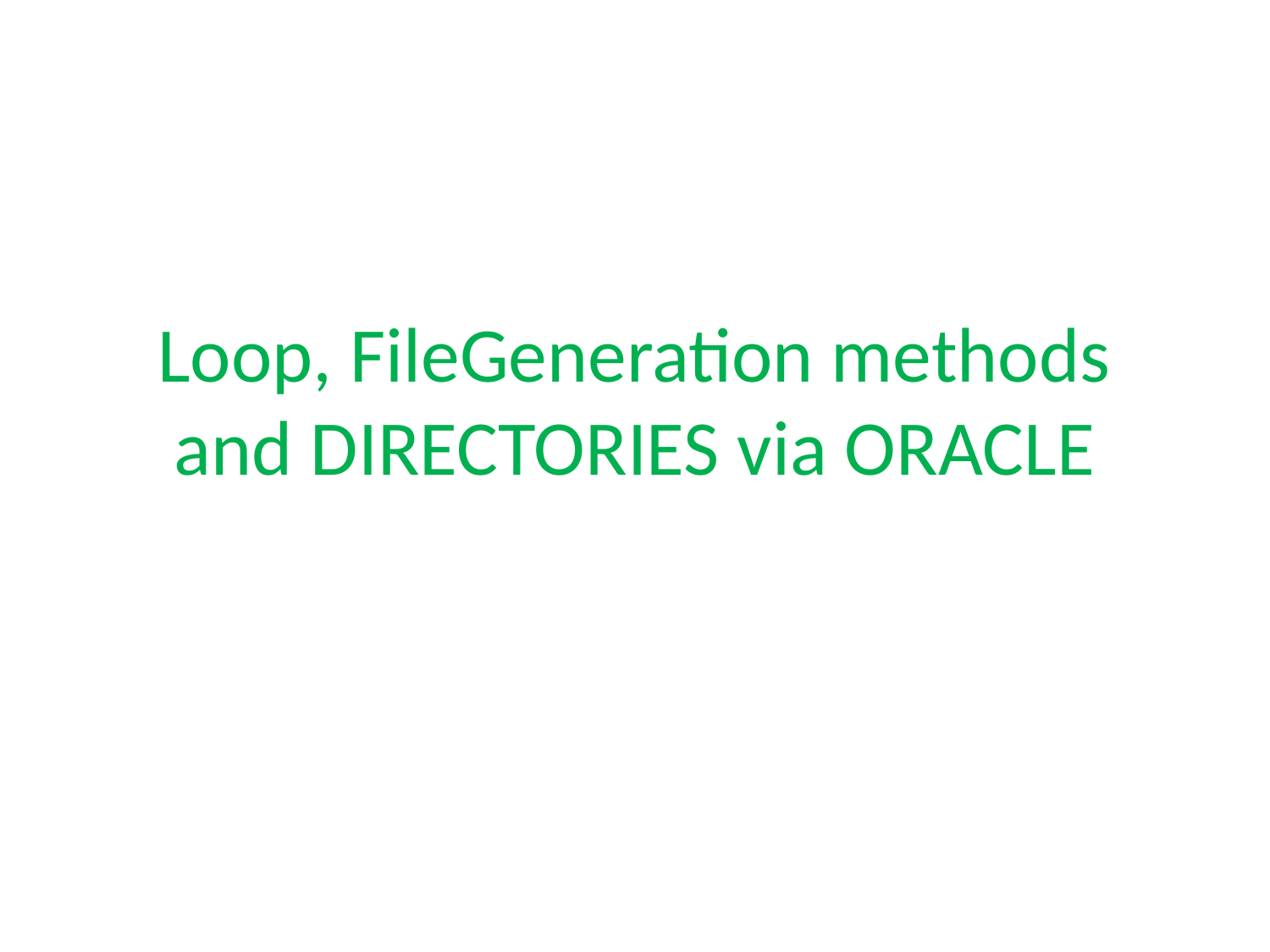

# Loop, FileGeneration methods and DIRECTORIES via ORACLE